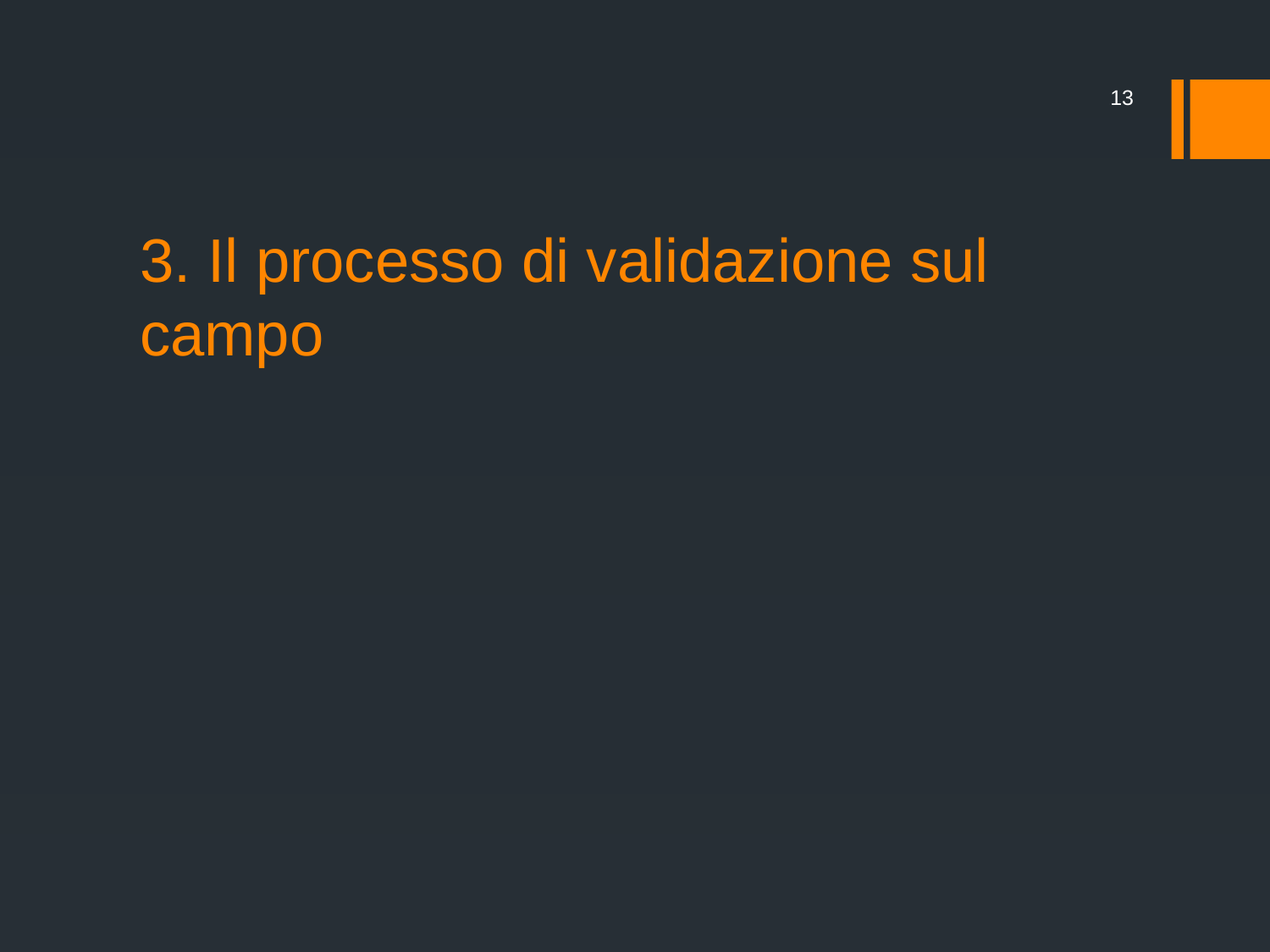

13
# 3. Il processo di validazione sul campo